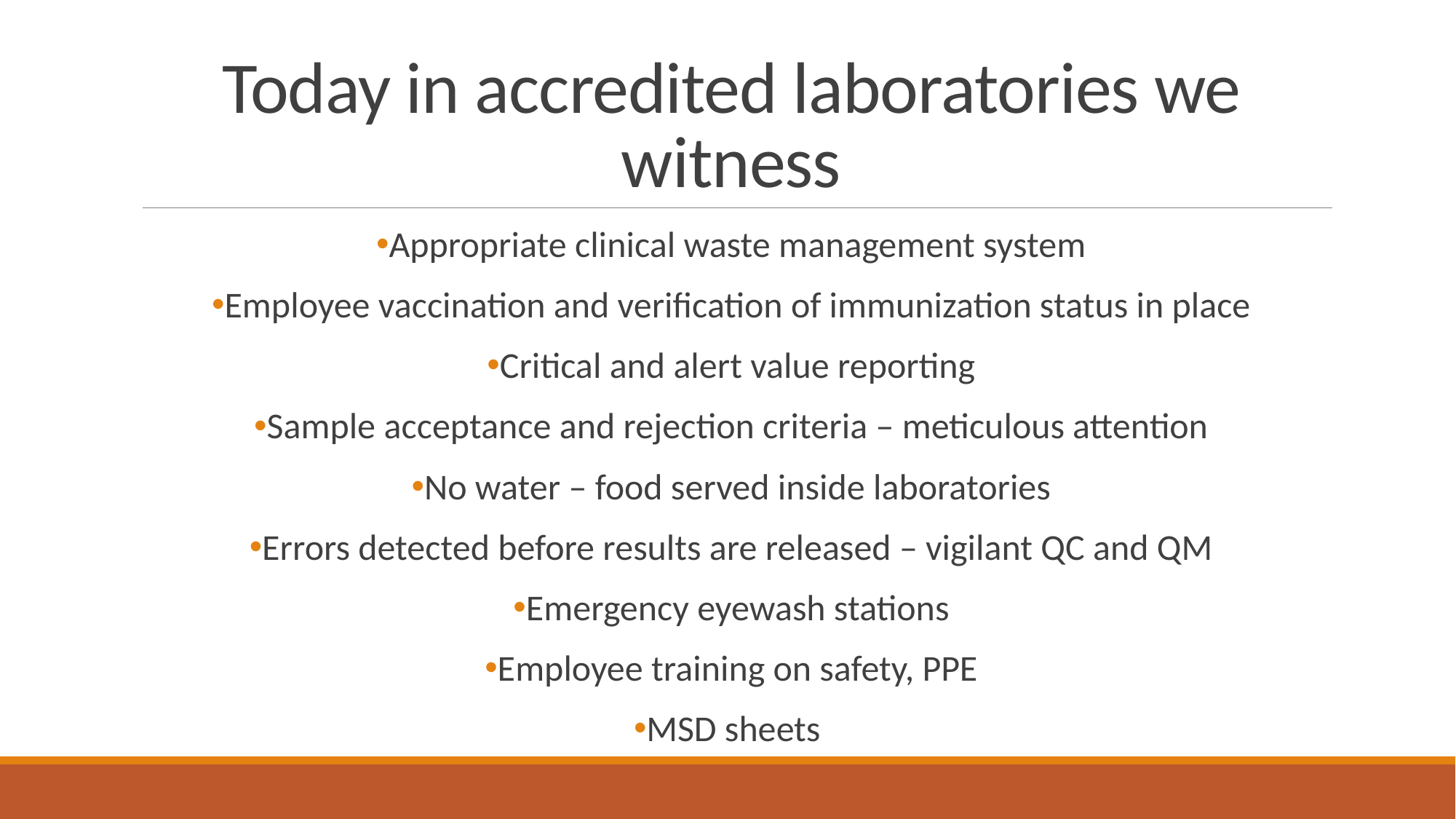

# Today in accredited laboratories we witness
Appropriate clinical waste management system
Employee vaccination and verification of immunization status in place
Critical and alert value reporting
Sample acceptance and rejection criteria – meticulous attention
No water – food served inside laboratories
Errors detected before results are released – vigilant QC and QM
Emergency eyewash stations
Employee training on safety, PPE
MSD sheets